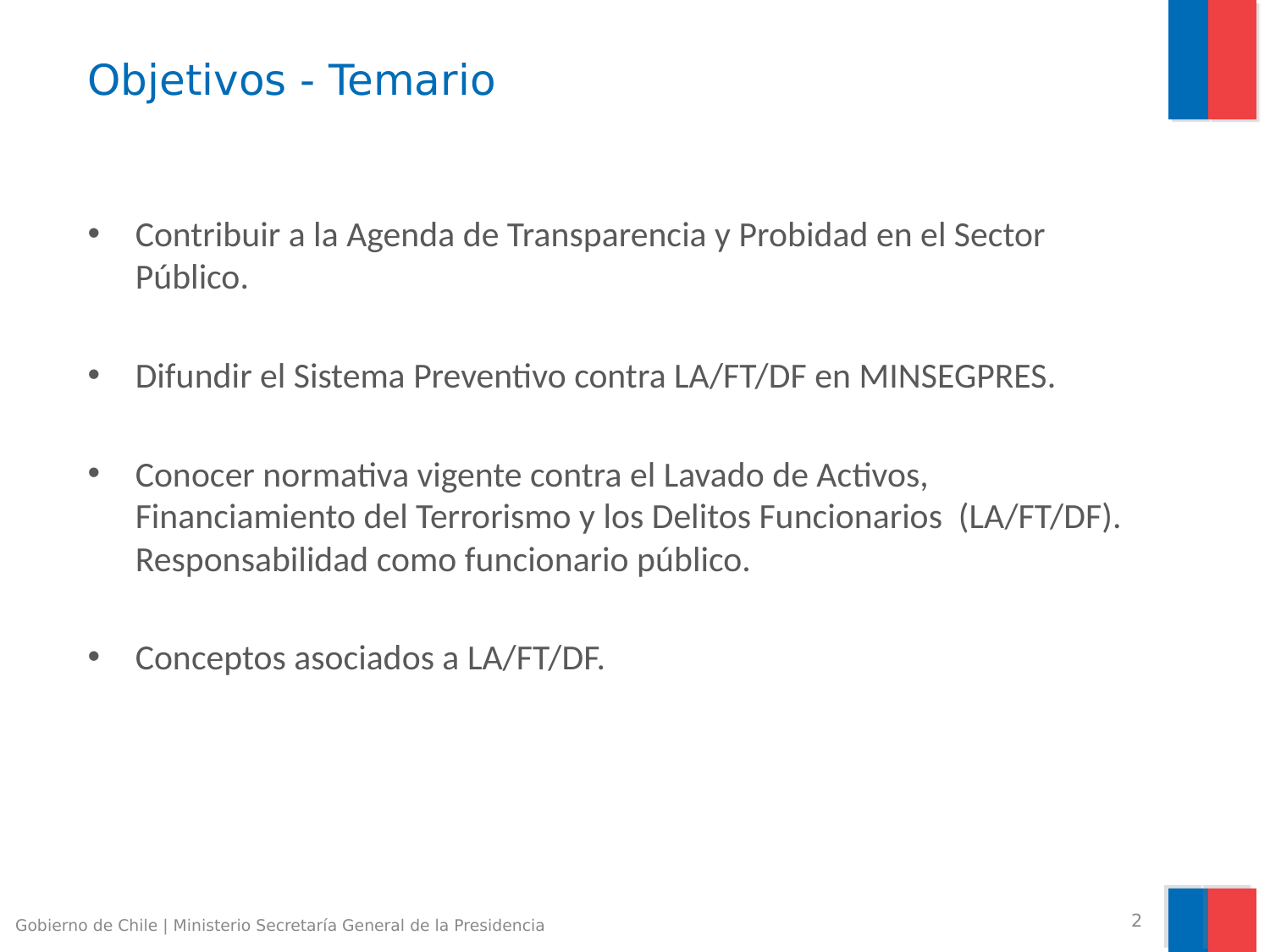

# Objetivos - Temario
Contribuir a la Agenda de Transparencia y Probidad en el Sector Público.

Difundir el Sistema Preventivo contra LA/FT/DF en MINSEGPRES.

Conocer normativa vigente contra el Lavado de Activos, Financiamiento del Terrorismo y los Delitos Funcionarios  (LA/FT/DF). Responsabilidad como funcionario público.

Conceptos asociados a LA/FT/DF.

2
Gobierno de Chile | Ministerio Secretaría General de la Presidencia